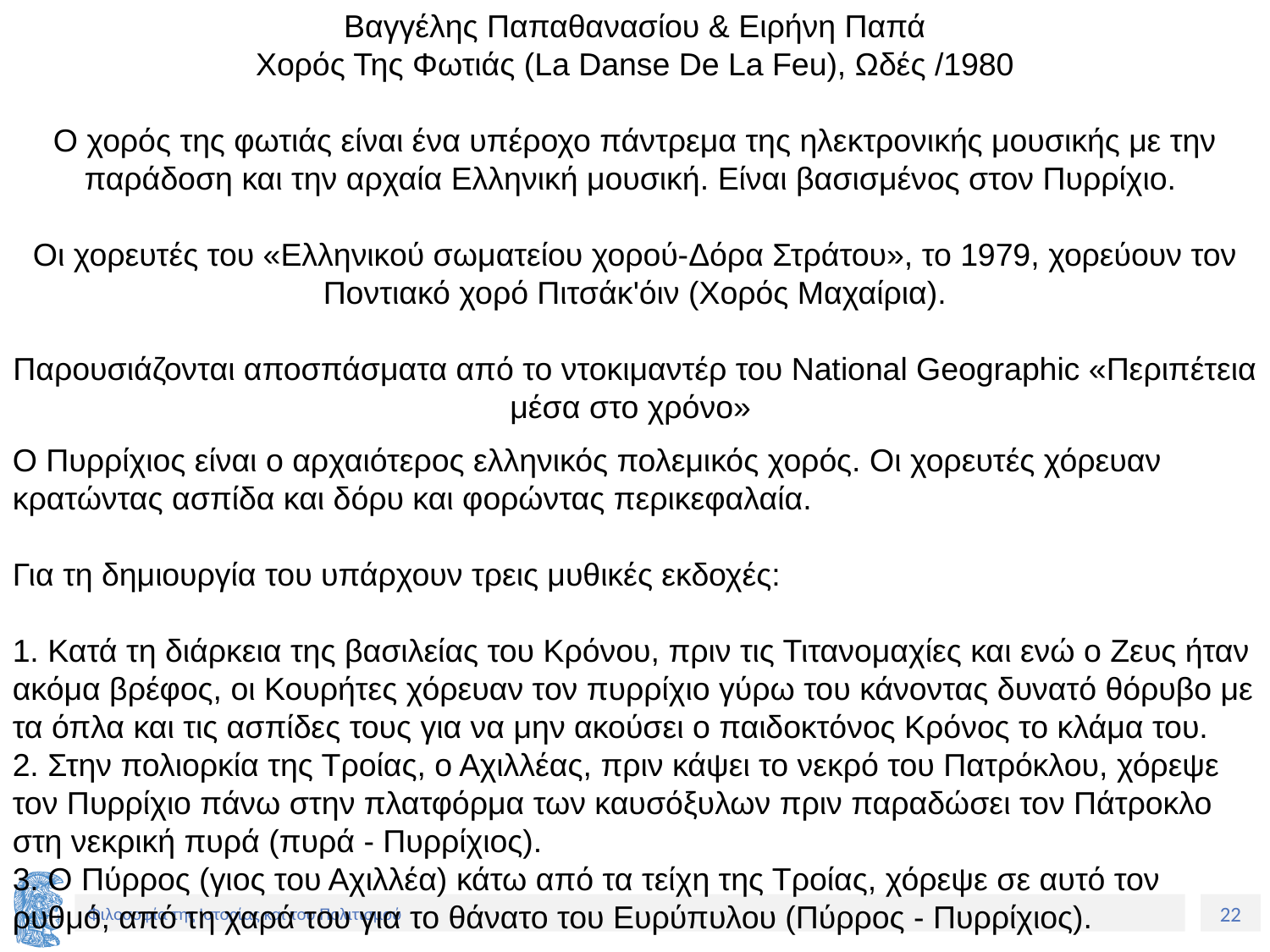

Βαγγέλης Παπαθανασίου & Ειρήνη Παπά
Χορός Της Φωτιάς (La Danse De La Feu), Ωδές /1980
Ο χορός της φωτιάς είναι ένα υπέροχο πάντρεμα της ηλεκτρονικής μουσικής με την παράδοση και την αρχαία Ελληνική μουσική. Είναι βασισμένος στον Πυρρίχιο.
Οι χορευτές του «Ελληνικού σωματείου χορού-Δόρα Στράτου», το 1979, χορεύουν τον Ποντιακό χορό Πιτσάκ'όιν (Χορός Μαχαίρια).
Παρουσιάζονται αποσπάσματα από το ντοκιμαντέρ του National Geographic «Περιπέτεια μέσα στο χρόνο»
Ο Πυρρίχιος είναι ο αρχαιότερος ελληνικός πολεμικός χορός. Οι χορευτές χόρευαν κρατώντας ασπίδα και δόρυ και φορώντας περικεφαλαία.
Για τη δημιουργία του υπάρχουν τρεις μυθικές εκδοχές:
1. Κατά τη διάρκεια της βασιλείας του Κρόνου, πριν τις Τιτανομαχίες και ενώ ο Ζευς ήταν ακόμα βρέφος, οι Κουρήτες χόρευαν τον πυρρίχιο γύρω του κάνοντας δυνατό θόρυβο με τα όπλα και τις ασπίδες τους για να μην ακούσει ο παιδοκτόνος Κρόνος το κλάμα του.
2. Στην πολιορκία της Τροίας, ο Αχιλλέας, πριν κάψει το νεκρό του Πατρόκλου, χόρεψε τον Πυρρίχιο πάνω στην πλατφόρμα των καυσόξυλων πριν παραδώσει τον Πάτροκλο στη νεκρική πυρά (πυρά - Πυρρίχιος).
3. Ο Πύρρος (γιος του Αχιλλέα) κάτω από τα τείχη της Τροίας, χόρεψε σε αυτό τον ρυθμό, από τη χαρά του για το θάνατο του Ευρύπυλου (Πύρρος - Πυρρίχιος).